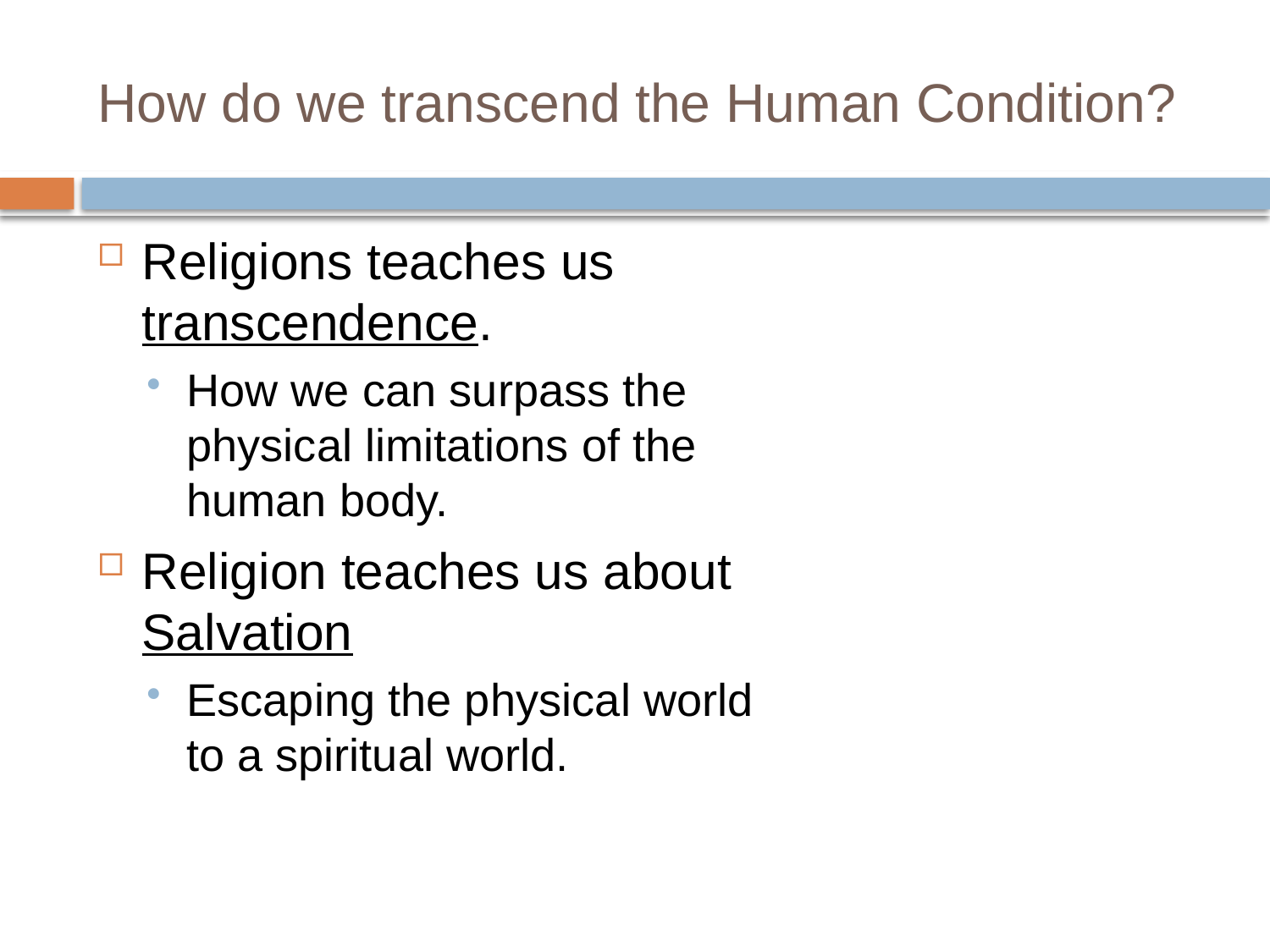

# How do we transcend the Human Condition?
Religions teaches us transcendence.
How we can surpass the physical limitations of the human body.
Religion teaches us about Salvation
Escaping the physical world to a spiritual world.